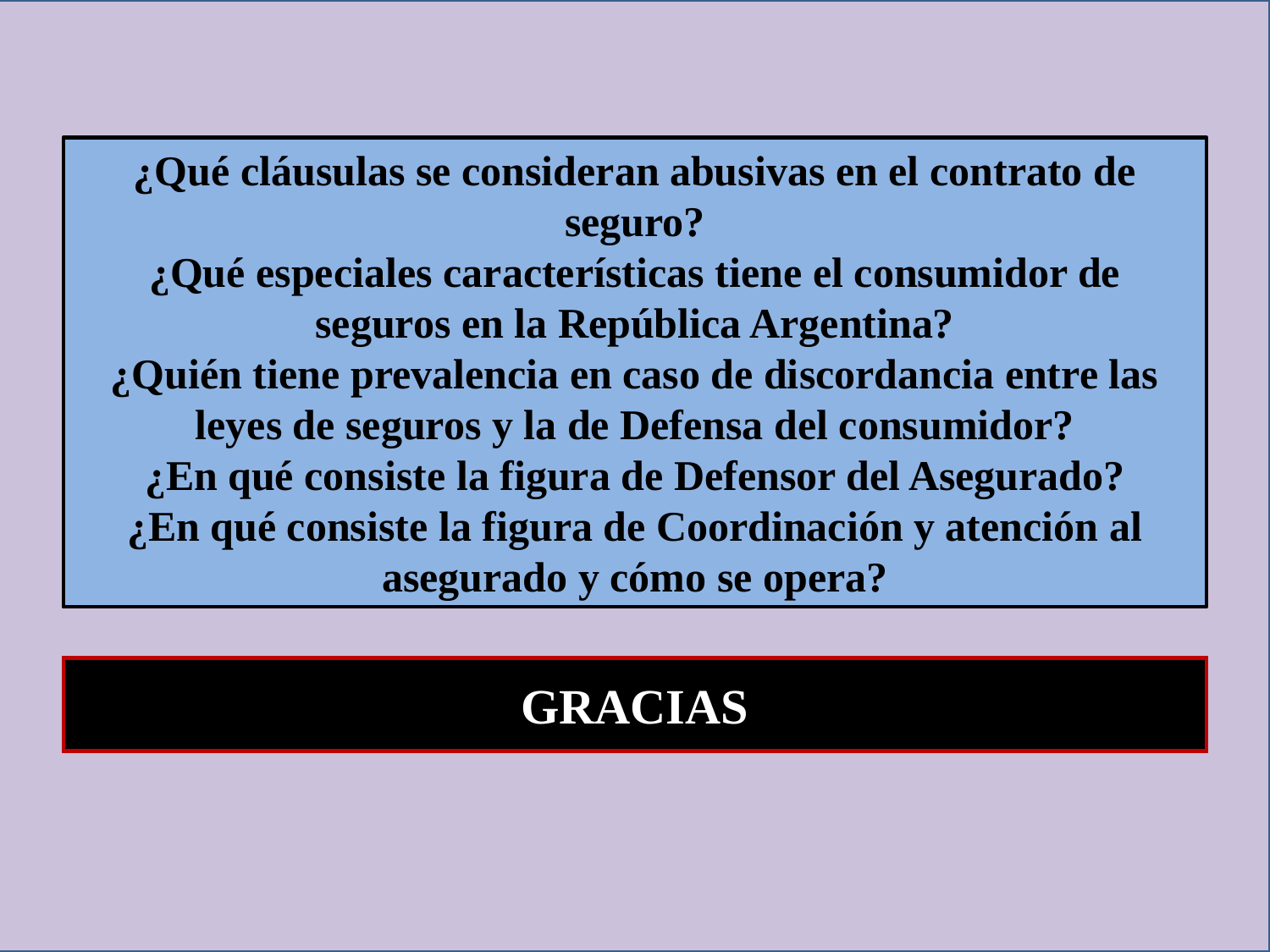

¿Qué cláusulas se consideran abusivas en el contrato de seguro?
¿Qué especiales características tiene el consumidor de seguros en la República Argentina?
¿Quién tiene prevalencia en caso de discordancia entre las leyes de seguros y la de Defensa del consumidor?
¿En qué consiste la figura de Defensor del Asegurado?
¿En qué consiste la figura de Coordinación y atención al asegurado y cómo se opera?
GRACIAS